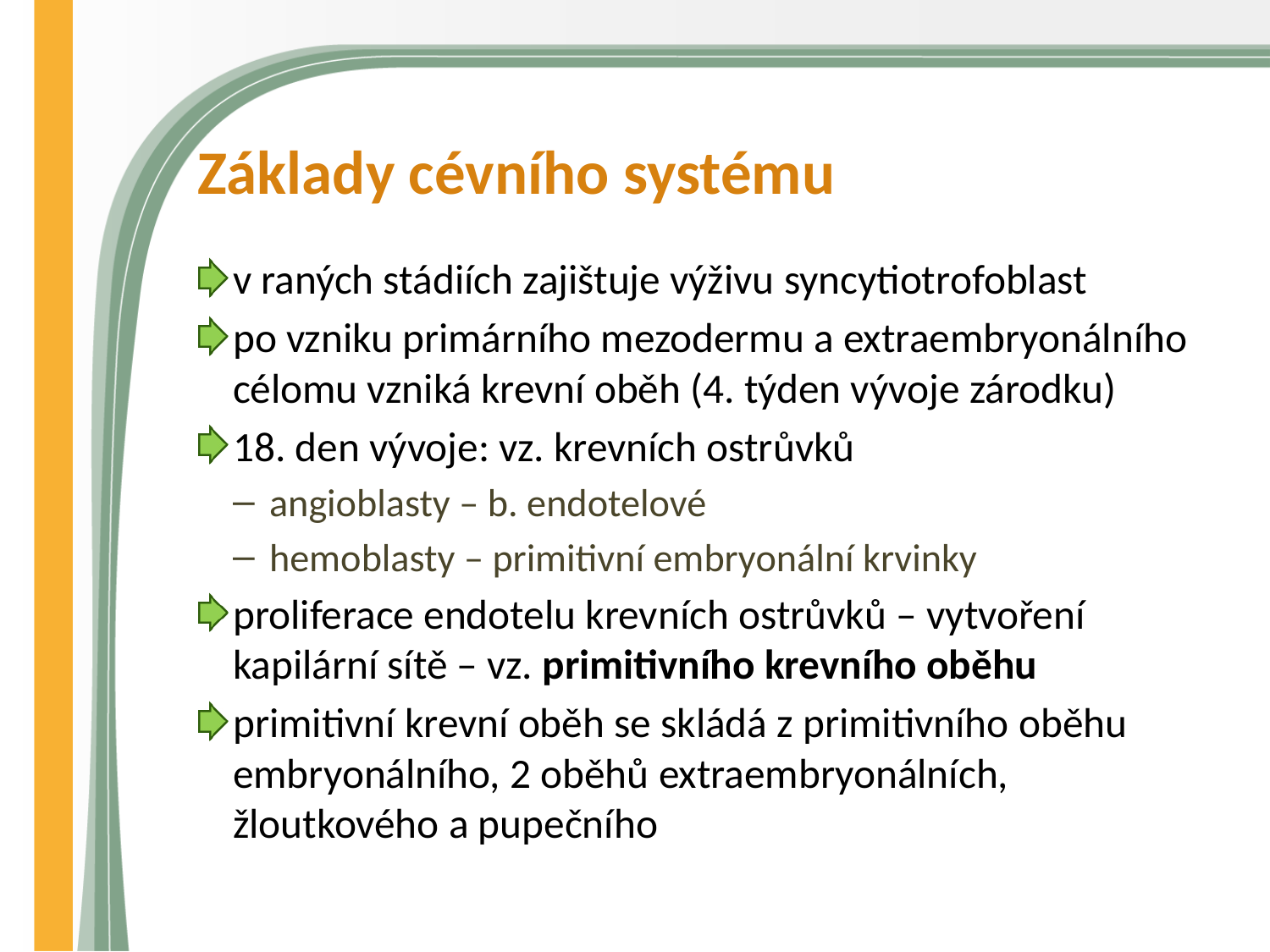

# Základy cévního systému
v raných stádiích zajištuje výživu syncytiotrofoblast
po vzniku primárního mezodermu a extraembryonálního célomu vzniká krevní oběh (4. týden vývoje zárodku)
18. den vývoje: vz. krevních ostrůvků
angioblasty – b. endotelové
hemoblasty – primitivní embryonální krvinky
proliferace endotelu krevních ostrůvků – vytvoření kapilární sítě – vz. primitivního krevního oběhu
primitivní krevní oběh se skládá z primitivního oběhu embryonálního, 2 oběhů extraembryonálních, žloutkového a pupečního